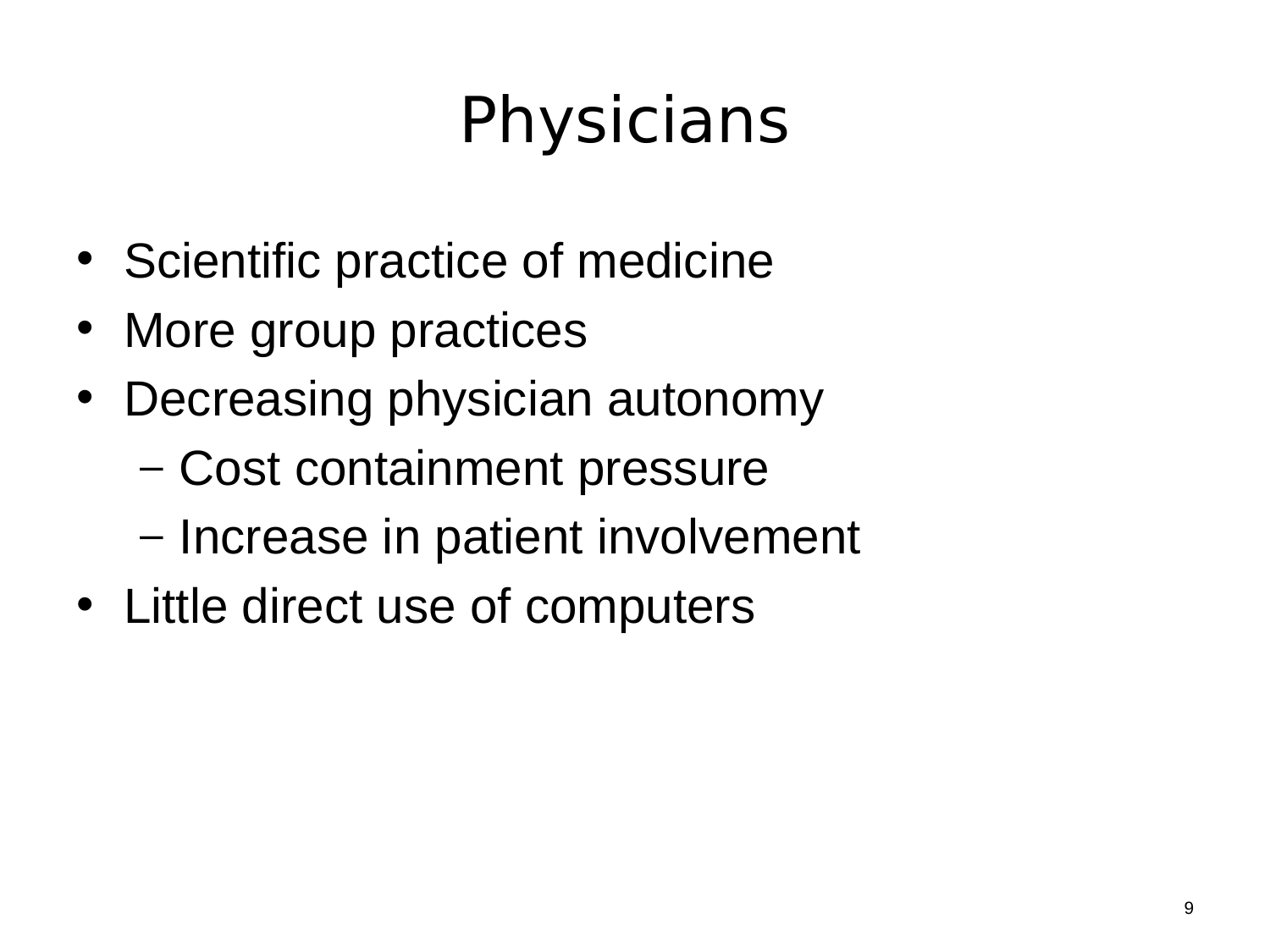

# Physicians
Scientific practice of medicine
More group practices
Decreasing physician autonomy
Cost containment pressure
Increase in patient involvement
Little direct use of computers
9